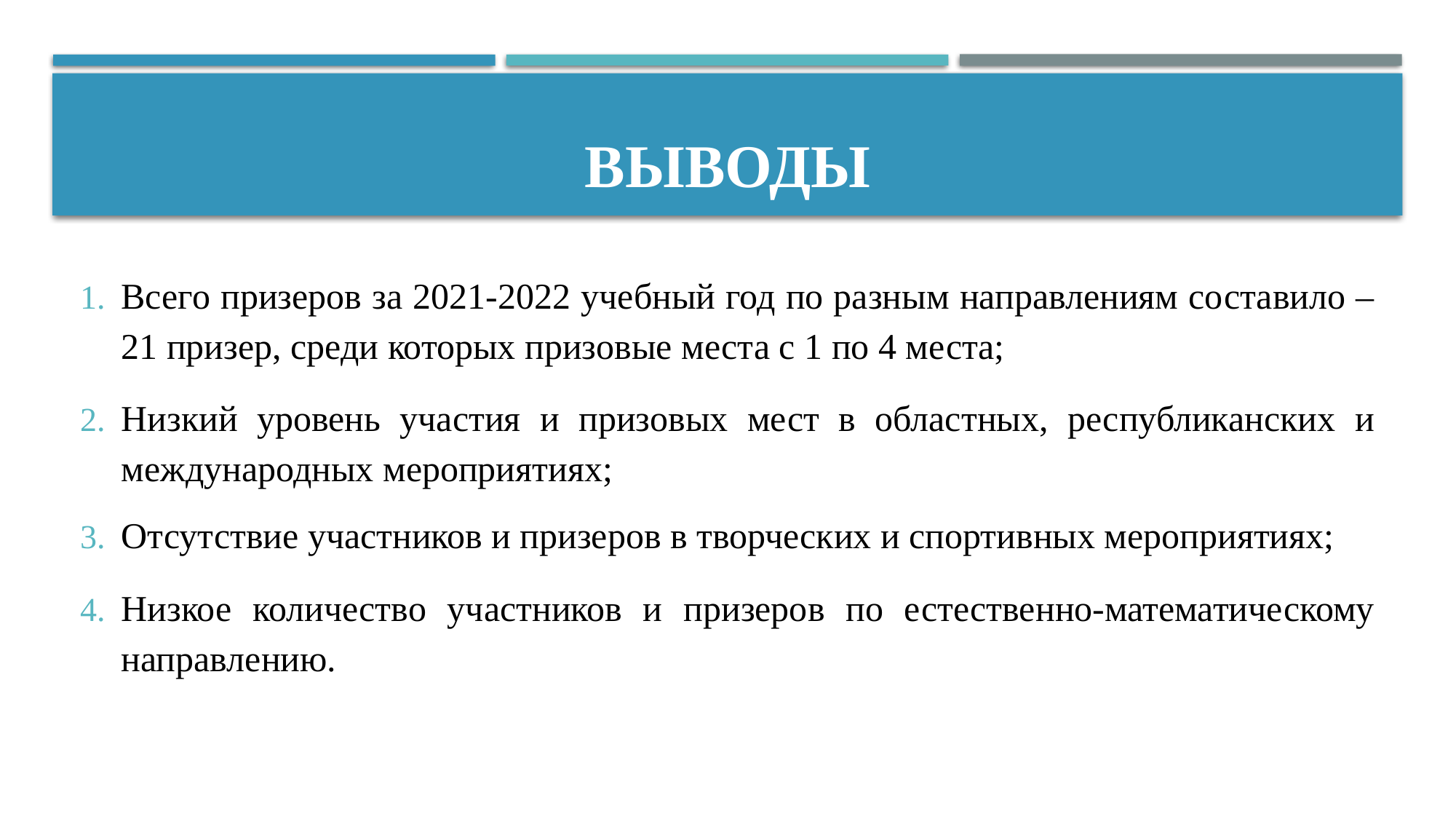

# выводы
Всего призеров за 2021-2022 учебный год по разным направлениям составило – 21 призер, среди которых призовые места с 1 по 4 места;
Низкий уровень участия и призовых мест в областных, республиканских и международных мероприятиях;
Отсутствие участников и призеров в творческих и спортивных мероприятиях;
Низкое количество участников и призеров по естественно-математическому направлению.